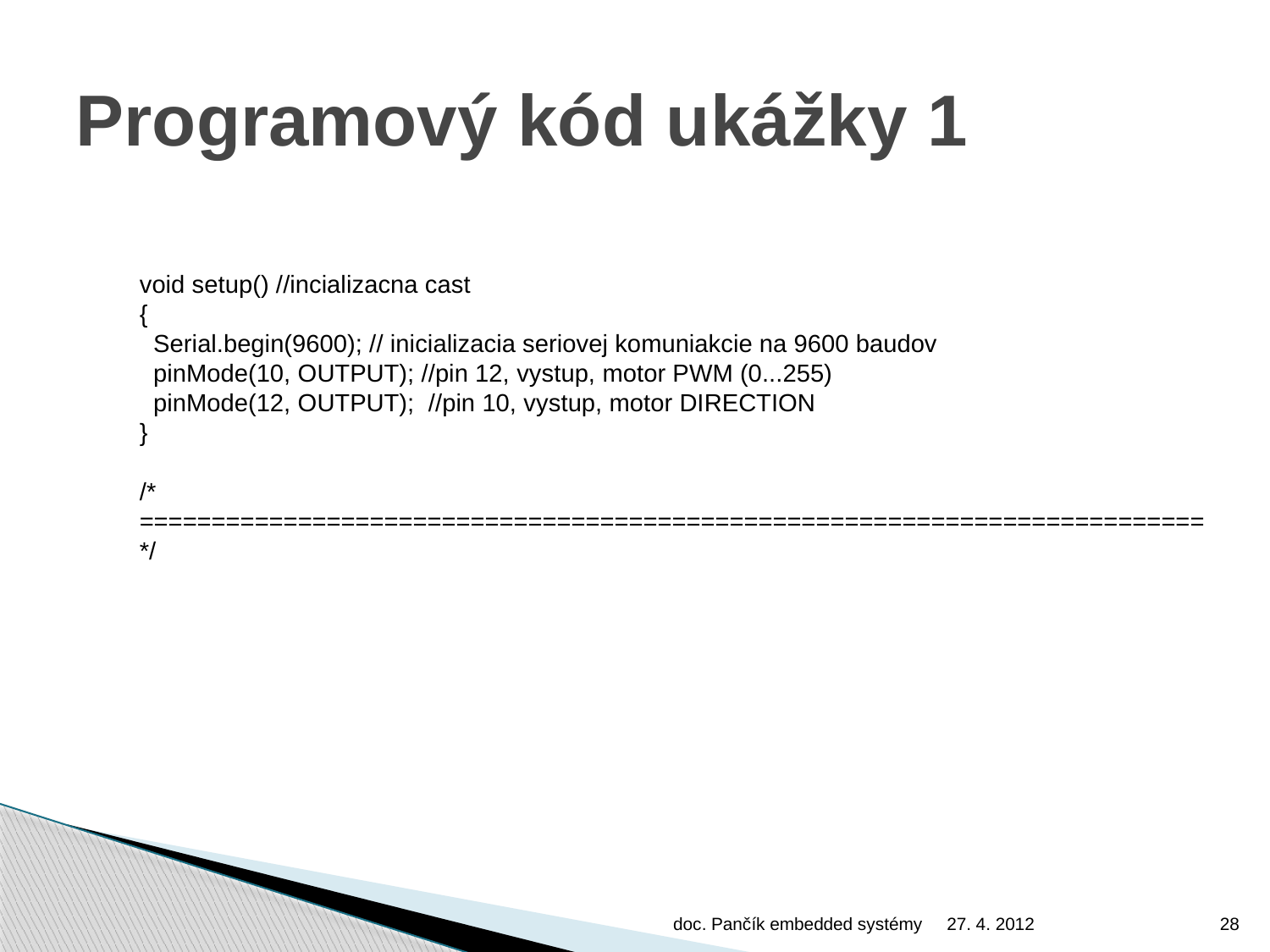

# Programový kód ukážky 1

void setup() //incializacna cast
{
  Serial.begin(9600); // inicializacia seriovej komuniakcie na 9600 baudov
  pinMode(10, OUTPUT); //pin 12, vystup, motor PWM (0...255)
  pinMode(12, OUTPUT);  //pin 10, vystup, motor DIRECTION
}

/* ========================================================================== */
doc. Pančík embedded systémy
27. 4. 2012
28